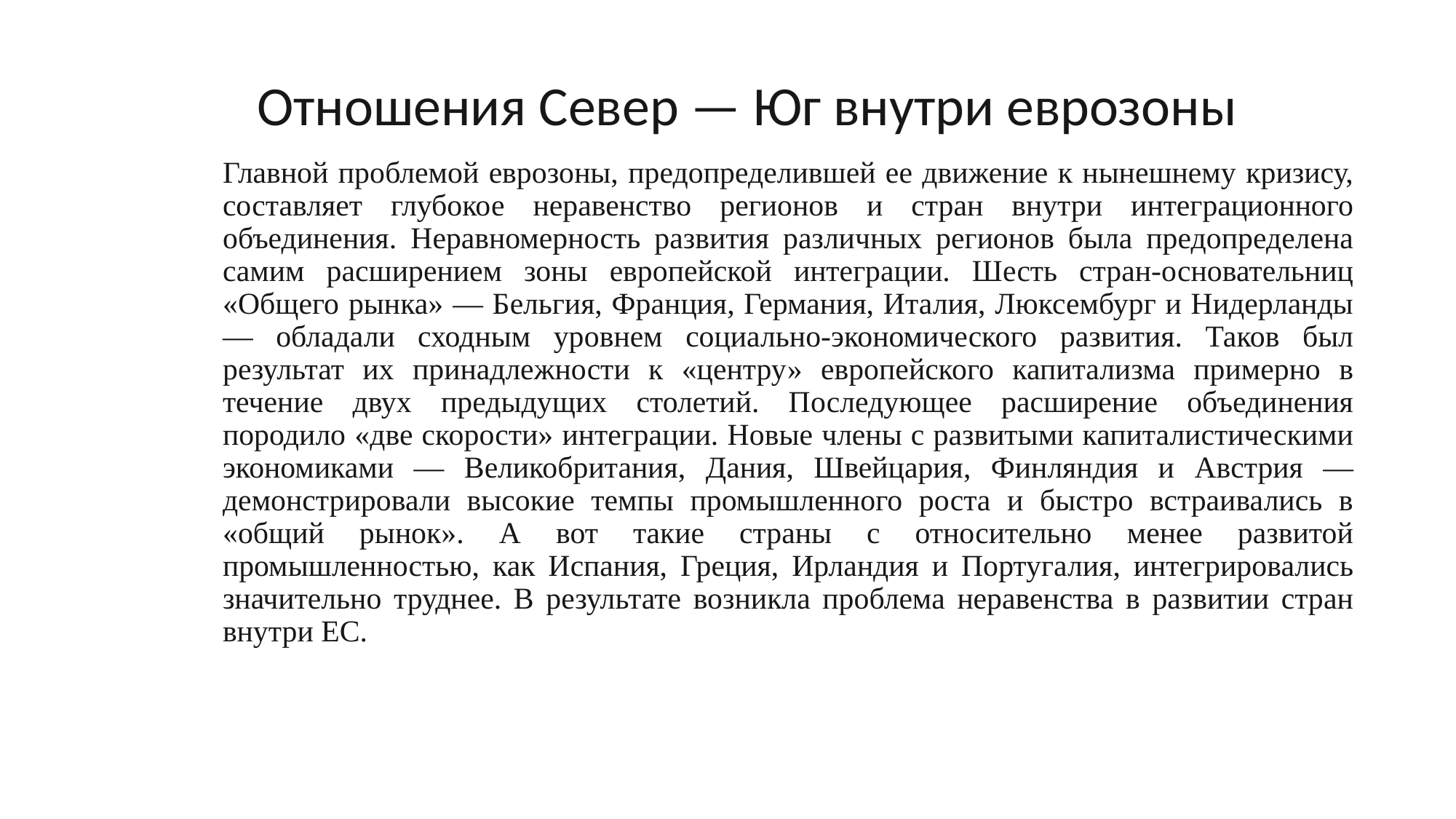

# Отношения Север — Юг внутри еврозоны
Главной проблемой еврозоны, предопределившей ее движение к нынешнему кризису, составляет глубокое неравенство регионов и стран внутри интеграционного объединения. Неравномерность развития различных регионов была предопределена самим расширением зоны европейской интеграции. Шесть стран-основательниц «Общего рынка» — Бельгия, Франция, Германия, Италия, Люксембург и Нидерланды — обладали сходным уровнем социально-экономического развития. Таков был результат их принадлежности к «центру» европейского капитализма примерно в течение двух предыдущих столетий. Последующее расширение объединения породило «две скорости» интеграции. Новые члены с развитыми капиталистическими экономиками — Великобритания, Дания, Швейцария, Финляндия и Австрия — демонстрировали высокие темпы промышленного роста и быстро встраивались в «общий рынок». А вот такие страны с относительно менее развитой промышленностью, как Испания, Греция, Ирландия и Португалия, интегрировались значительно труднее. В результате возникла проблема неравенства в развитии стран внутри ЕС.